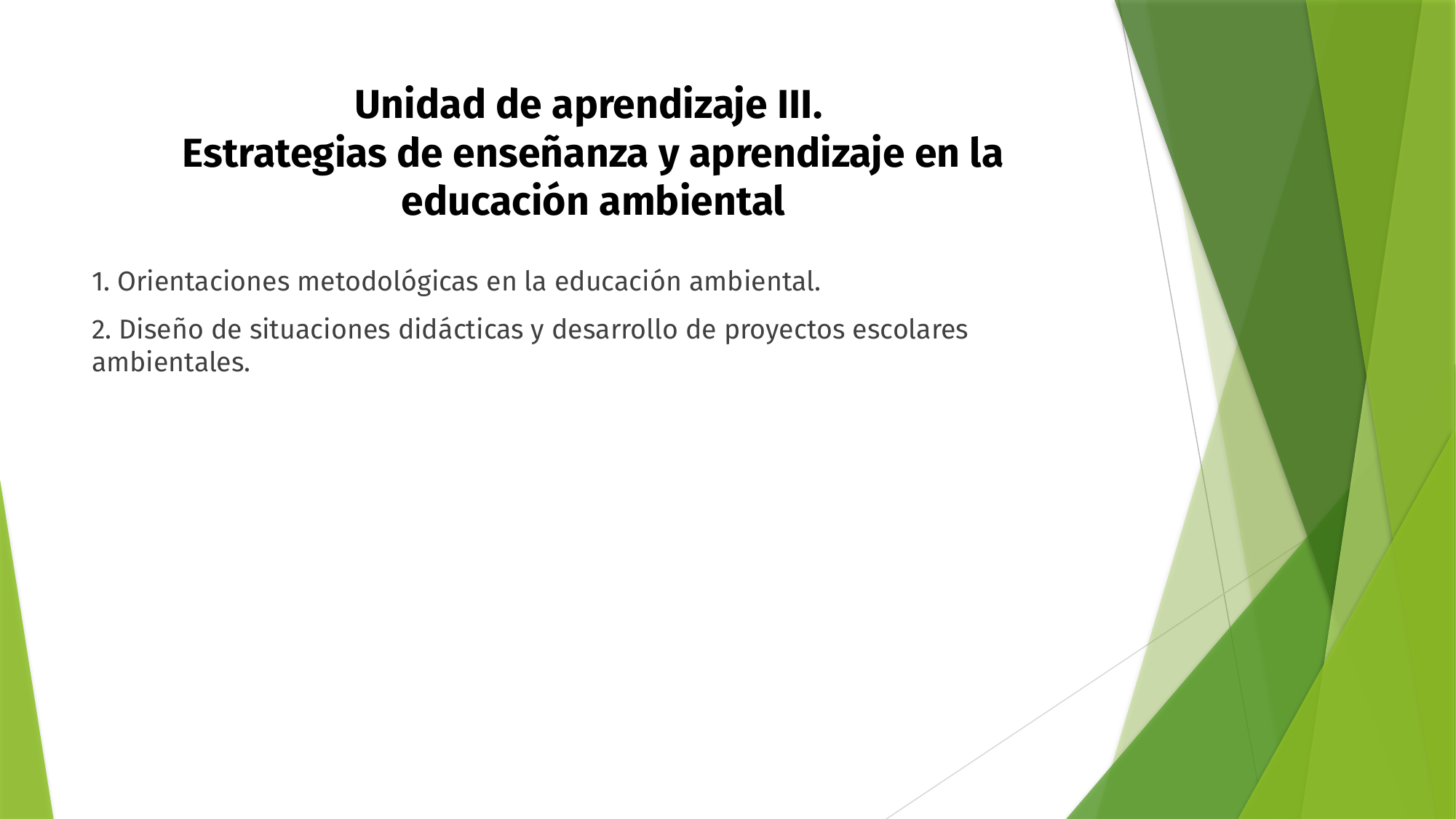

# Unidad de aprendizaje III. Estrategias de enseñanza y aprendizaje en la educación ambiental
1. Orientaciones metodológicas en la educación ambiental.
2. Diseño de situaciones didácticas y desarrollo de proyectos escolares ambientales.